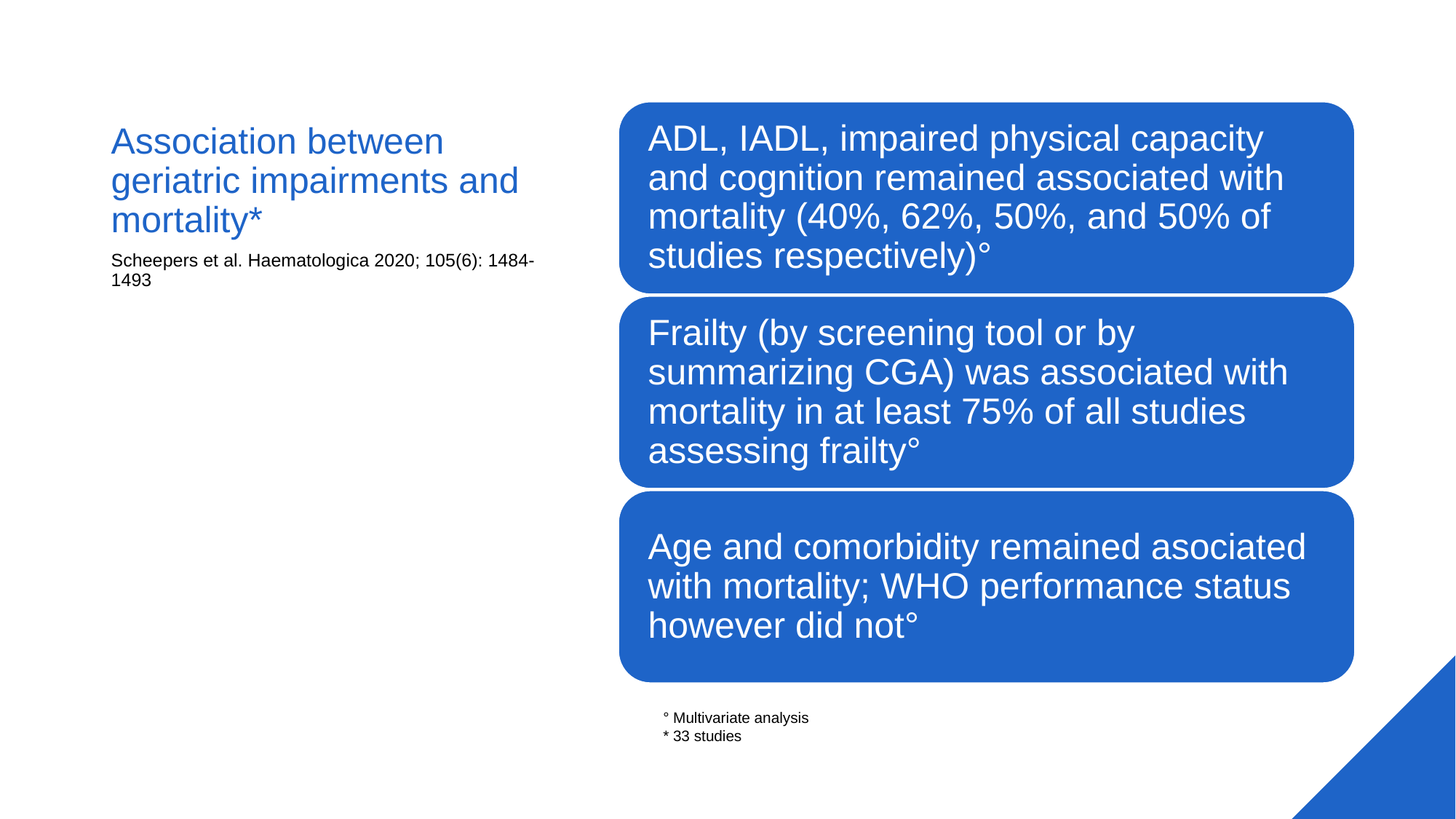

# Association between geriatric impairments and mortality*
ADL, IADL, impaired physical capacity and cognition remained associated with mortality (40%, 62%, 50%, and 50% of studies respectively)°
Frailty (by screening tool or by summarizing CGA) was associated with mortality in at least 75% of all studies assessing frailty°
Age and comorbidity remained asociated with mortality; WHO performance status however did not°
Scheepers et al. Haematologica 2020; 105(6): 1484-1493

° Multivariate analysis
* 33 studies